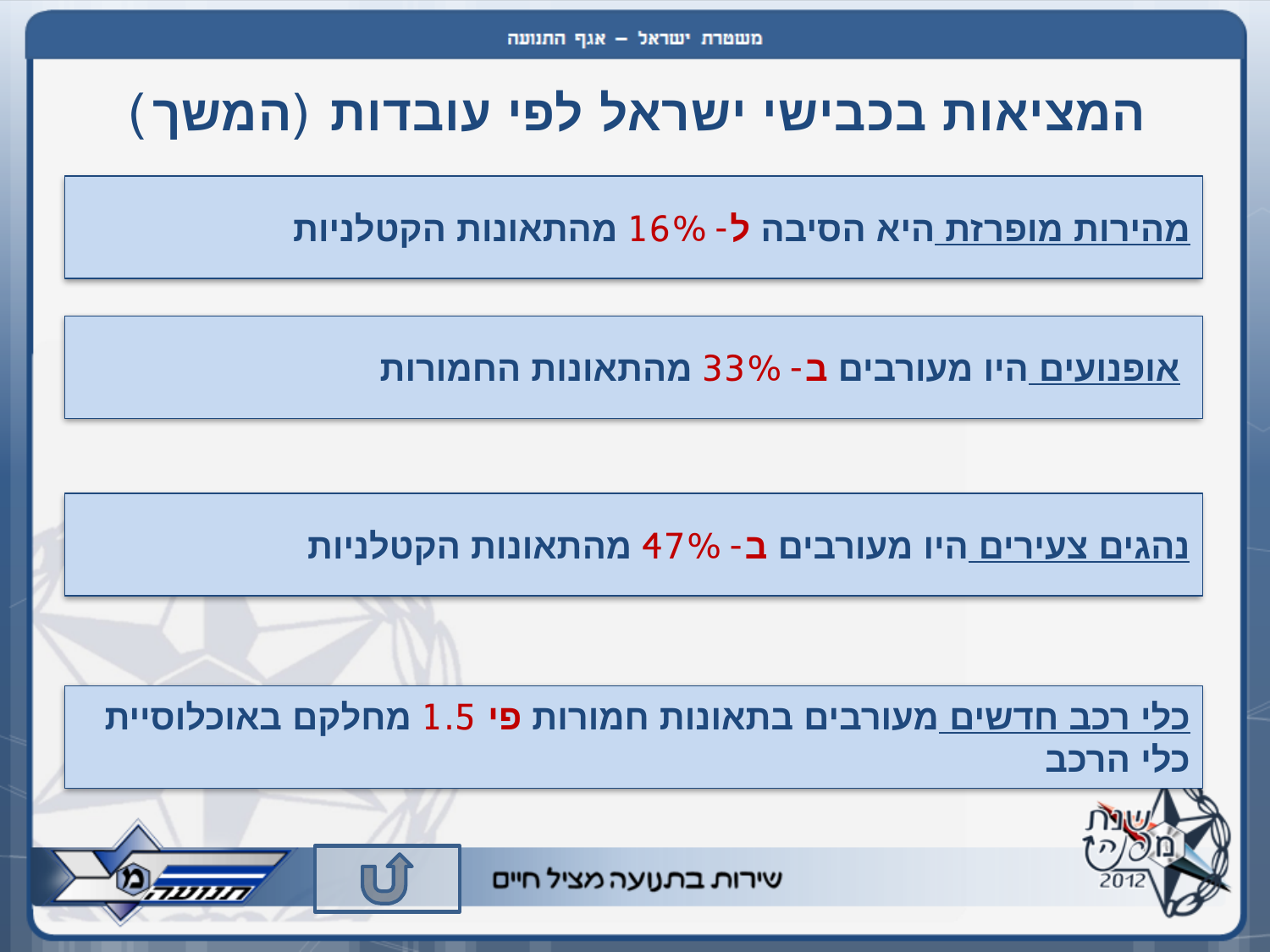

# המציאות בכבישי ישראל לפי עובדות (המשך)
מהירות מופרזת היא הסיבה ל-16% מהתאונות הקטלניות
 אופנועים היו מעורבים ב-33% מהתאונות החמורות
נהגים צעירים היו מעורבים ב-47% מהתאונות הקטלניות
כלי רכב חדשים מעורבים בתאונות חמורות פי 1.5 מחלקם באוכלוסיית כלי הרכב